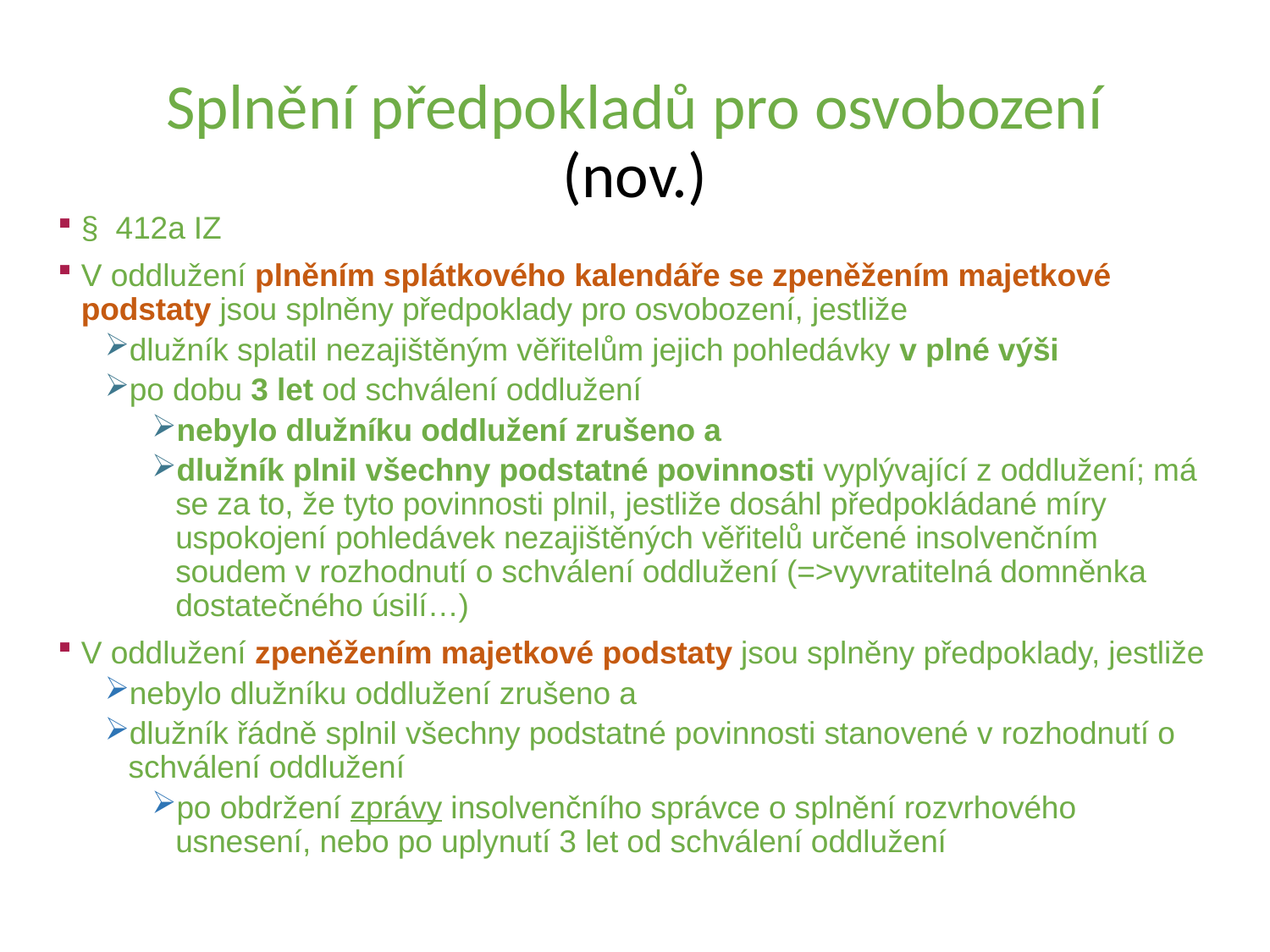

# Splnění předpokladů pro osvobození (nov.)
§  412a IZ
V oddlužení plněním splátkového kalendáře se zpeněžením majetkové podstaty jsou splněny předpoklady pro osvobození, jestliže
dlužník splatil nezajištěným věřitelům jejich pohledávky v plné výši
po dobu 3 let od schválení oddlužení
nebylo dlužníku oddlužení zrušeno a
dlužník plnil všechny podstatné povinnosti vyplývající z oddlužení; má se za to, že tyto povinnosti plnil, jestliže dosáhl předpokládané míry uspokojení pohledávek nezajištěných věřitelů určené insolvenčním soudem v rozhodnutí o schválení oddlužení (=>vyvratitelná domněnka dostatečného úsilí…)
V oddlužení zpeněžením majetkové podstaty jsou splněny předpoklady, jestliže
nebylo dlužníku oddlužení zrušeno a
dlužník řádně splnil všechny podstatné povinnosti stanovené v rozhodnutí o schválení oddlužení
po obdržení zprávy insolvenčního správce o splnění rozvrhového usnesení, nebo po uplynutí 3 let od schválení oddlužení